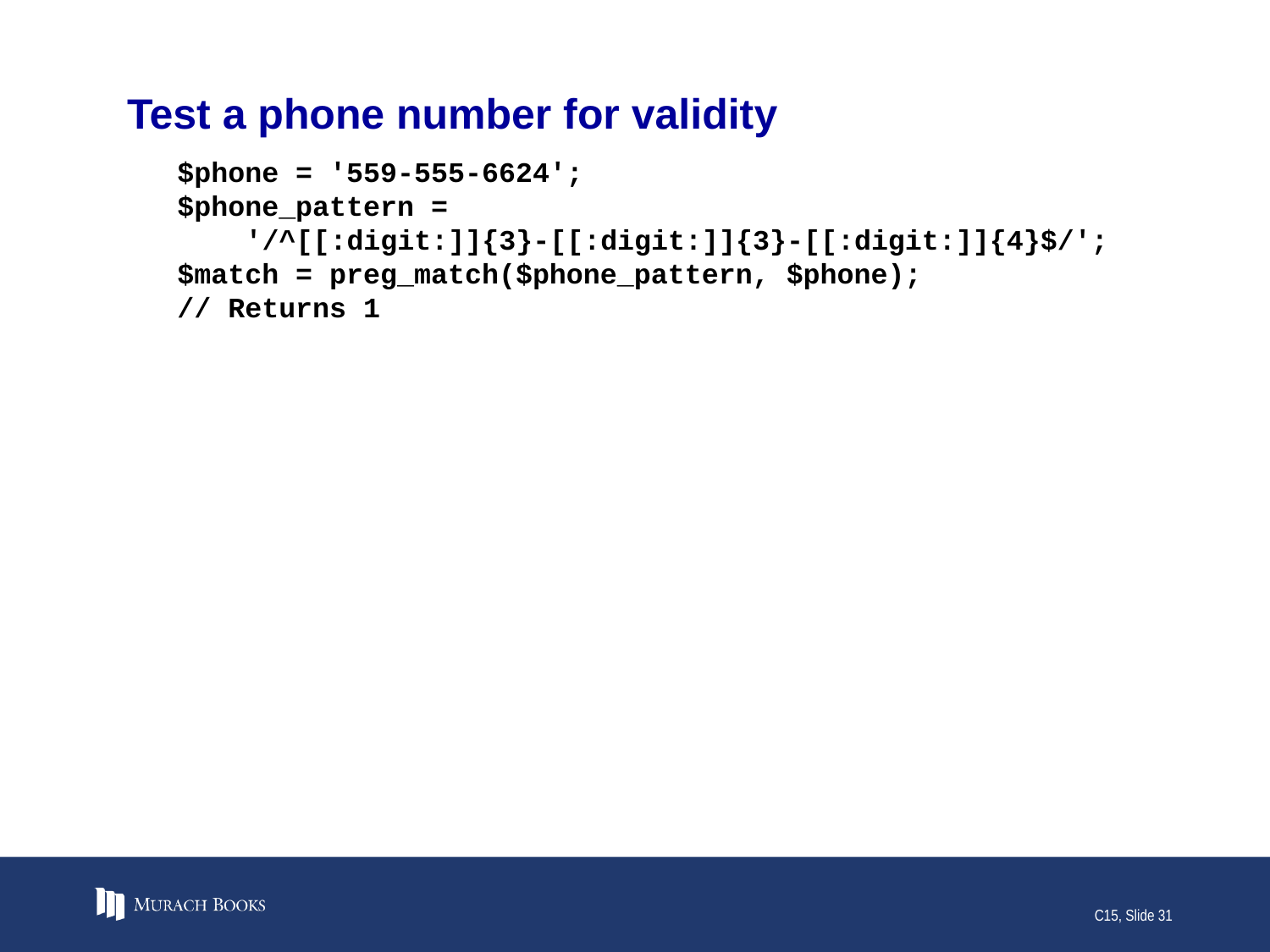

# Test a phone number for validity
$phone = '559-555-6624';
$phone_pattern =
    '/^[[:digit:]]{3}-[[:digit:]]{3}-[[:digit:]]{4}$/';
$match = preg_match($phone_pattern, $phone);
// Returns 1

C15, Slide 31